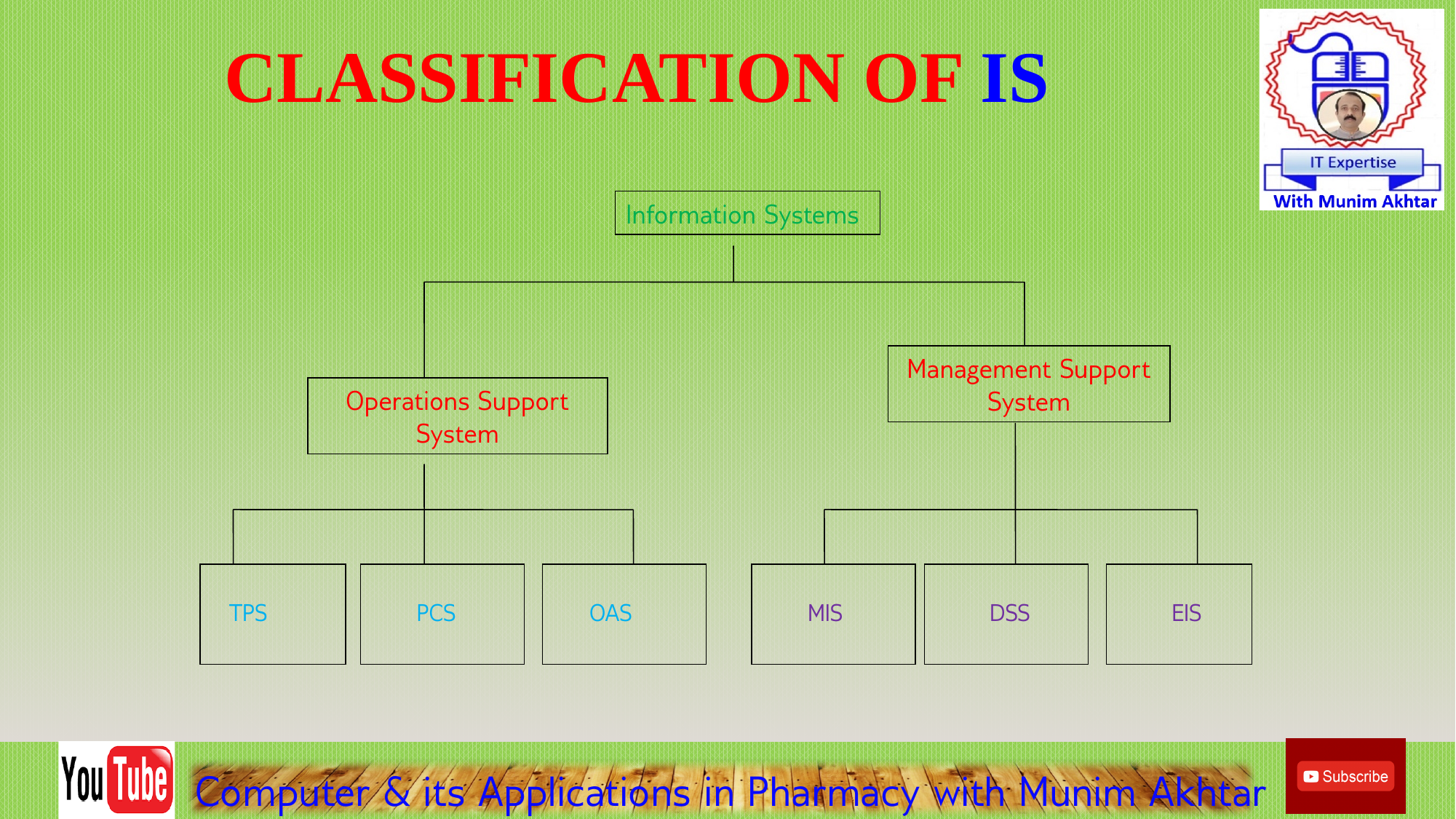

Classification of IS
Information Systems

Management Support System
Operations Support System

PCS
OAS
MIS
DSS
EIS

TPS